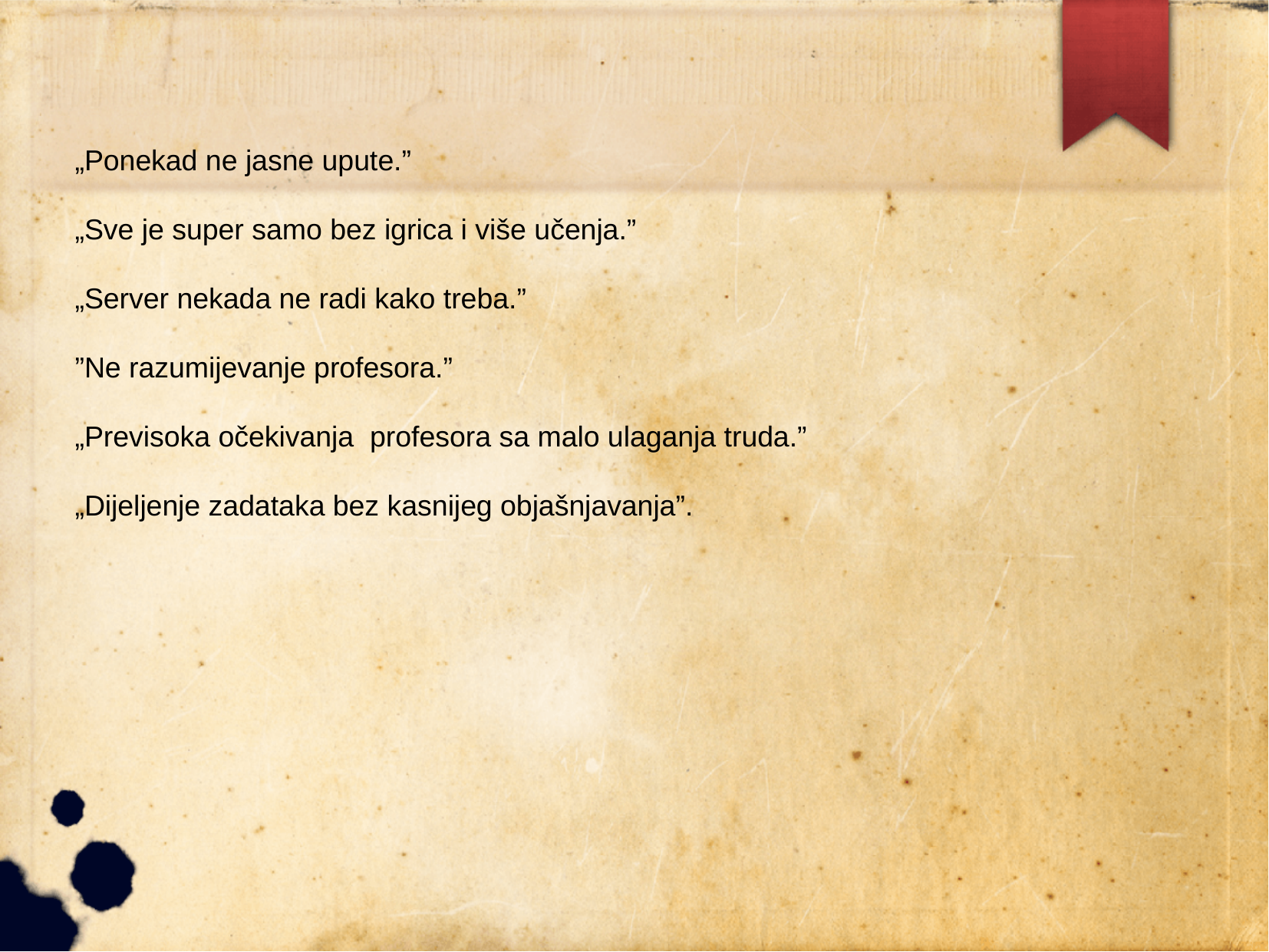

„Ponekad ne jasne upute.”

„Sve je super samo bez igrica i više učenja.”

„Server nekada ne radi kako treba.”

”Ne razumijevanje profesora.”

„Previsoka očekivanja  profesora sa malo ulaganja truda.”

„Dijeljenje zadataka bez kasnijeg objašnjavanja”.